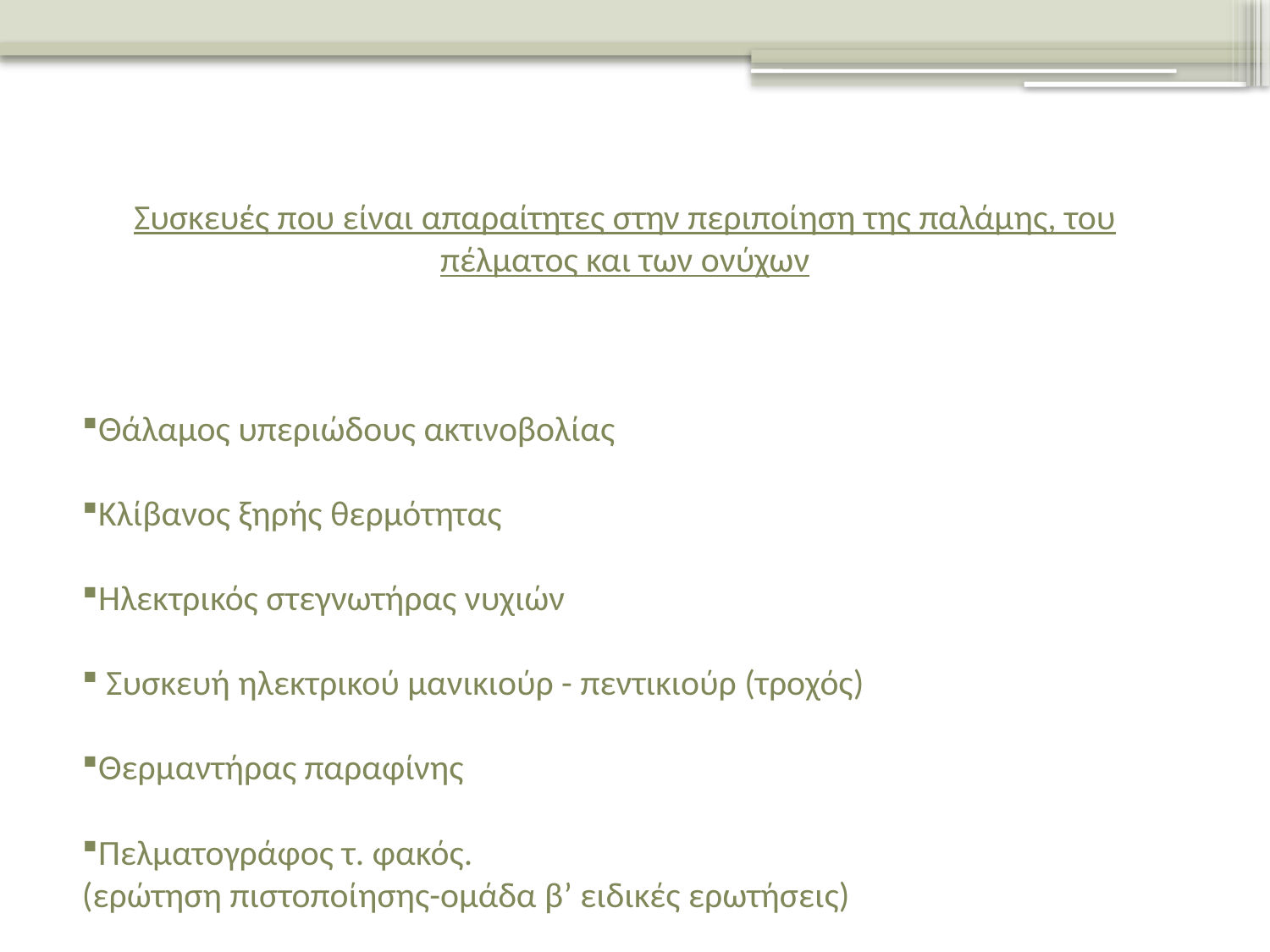

Συσκευές που είναι απαραίτητες στην περιποίηση της παλάμης, του πέλματος και των ονύχων

Θάλαμος υπεριώδους ακτινοβολίας

Κλίβανος ξηρής θερμότητας

Ηλεκτρικός στεγνωτήρας νυχιών

 Συσκευή ηλεκτρικού μανικιούρ - πεντικιούρ (τροχός)

Θερμαντήρας παραφίνης

Πελματογράφος τ. φακός.
(ερώτηση πιστοποίησης-ομάδα β’ ειδικές ερωτήσεις)